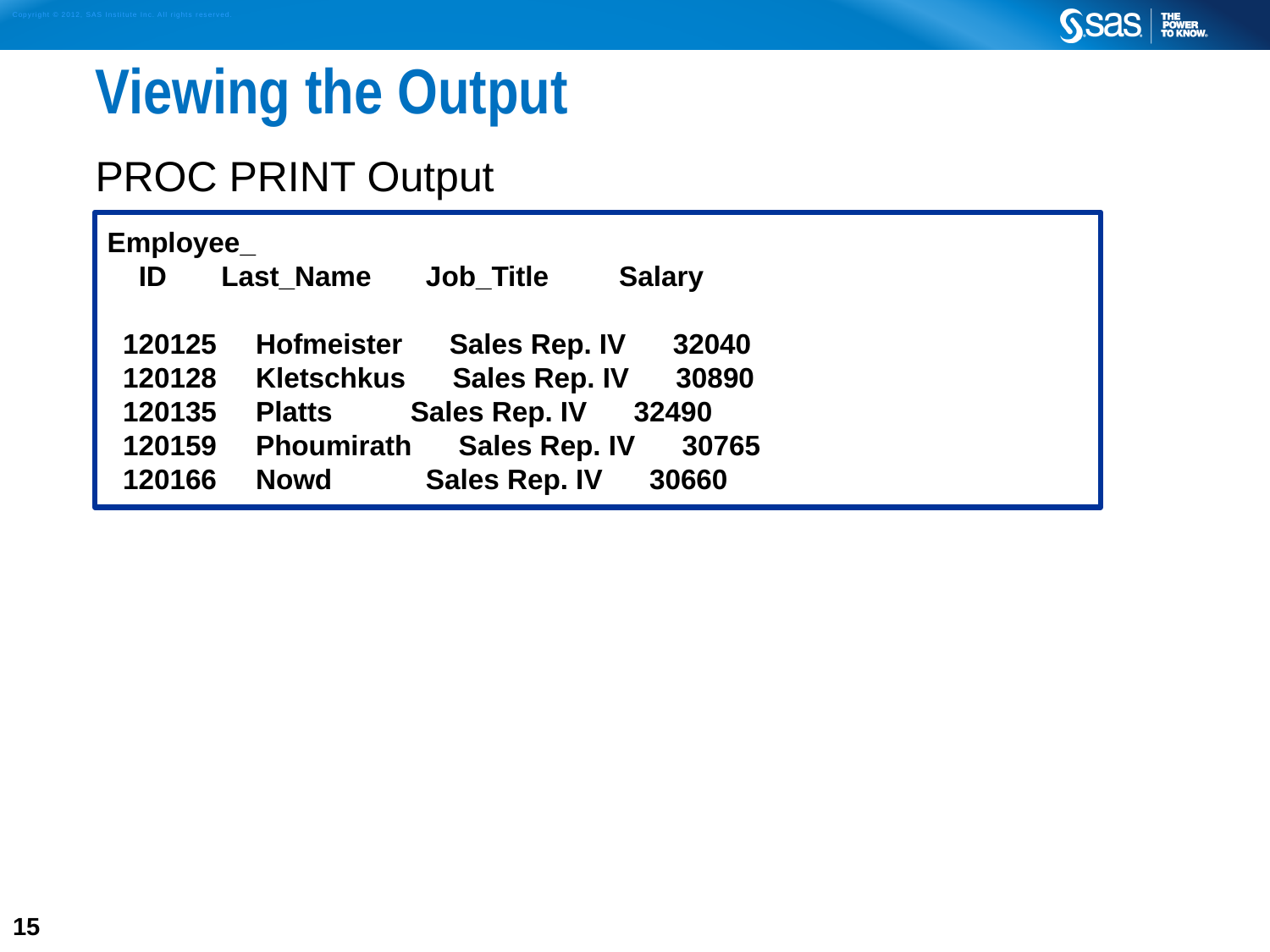

# Viewing the Output
PROC PRINT Output
Employee_
    ID       Last_Name       Job_Title         Salary

  120125     Hofmeister      Sales Rep. IV      32040
  120128     Kletschkus      Sales Rep. IV      30890
  120135     Platts          Sales Rep. IV      32490
  120159     Phoumirath      Sales Rep. IV      30765
  120166     Nowd            Sales Rep. IV      30660
15